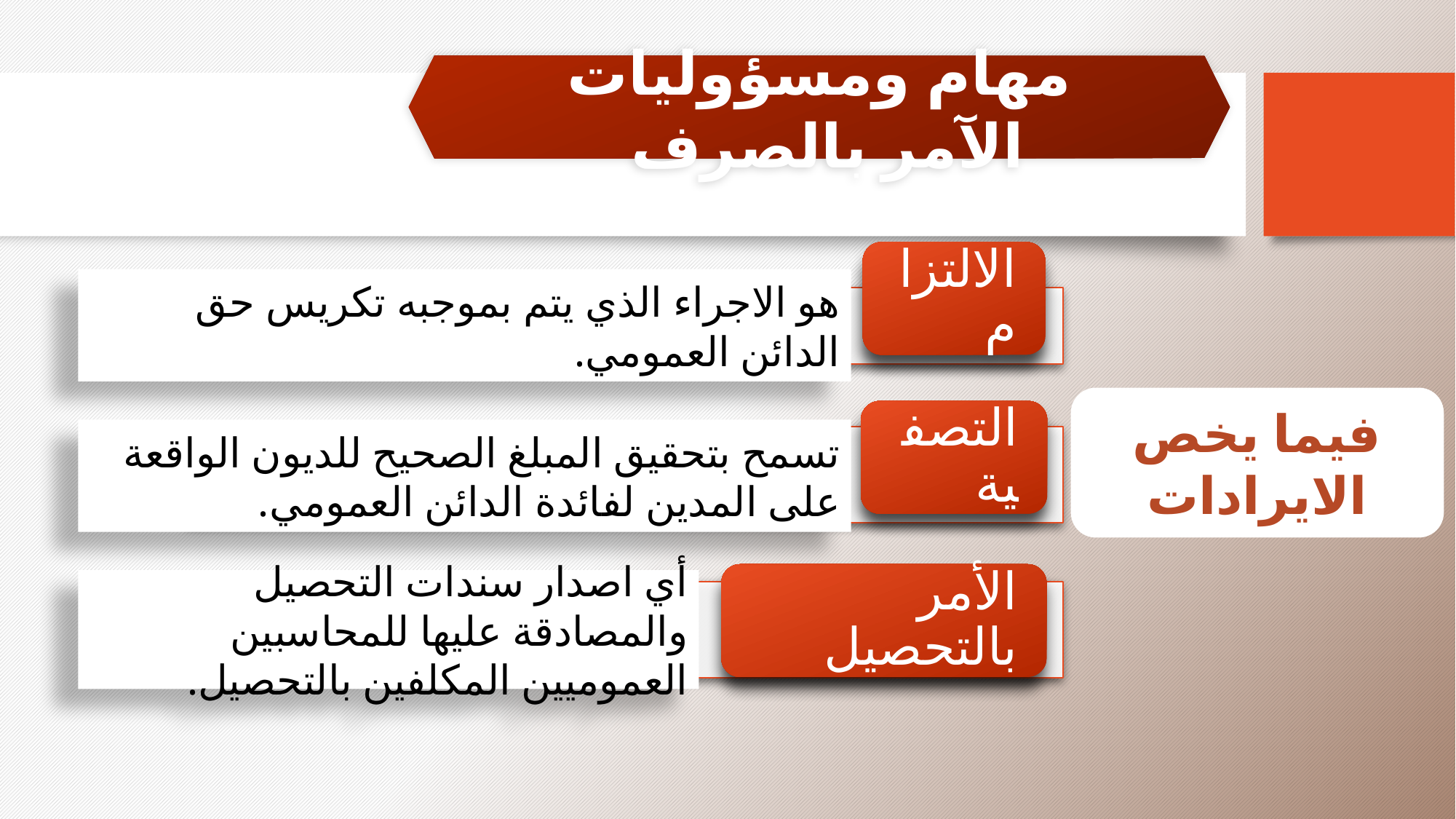

مهام ومسؤوليات الآمر بالصرف

الالتزام
التصفية
الأمر بالتحصيل
هو الاجراء الذي يتم بموجبه تكريس حق الدائن العمومي.
فيما يخص الايرادات
تسمح بتحقيق المبلغ الصحيح للديون الواقعة على المدين لفائدة الدائن العمومي.
أي اصدار سندات التحصيل والمصادقة عليها للمحاسبين العموميين المكلفين بالتحصيل.